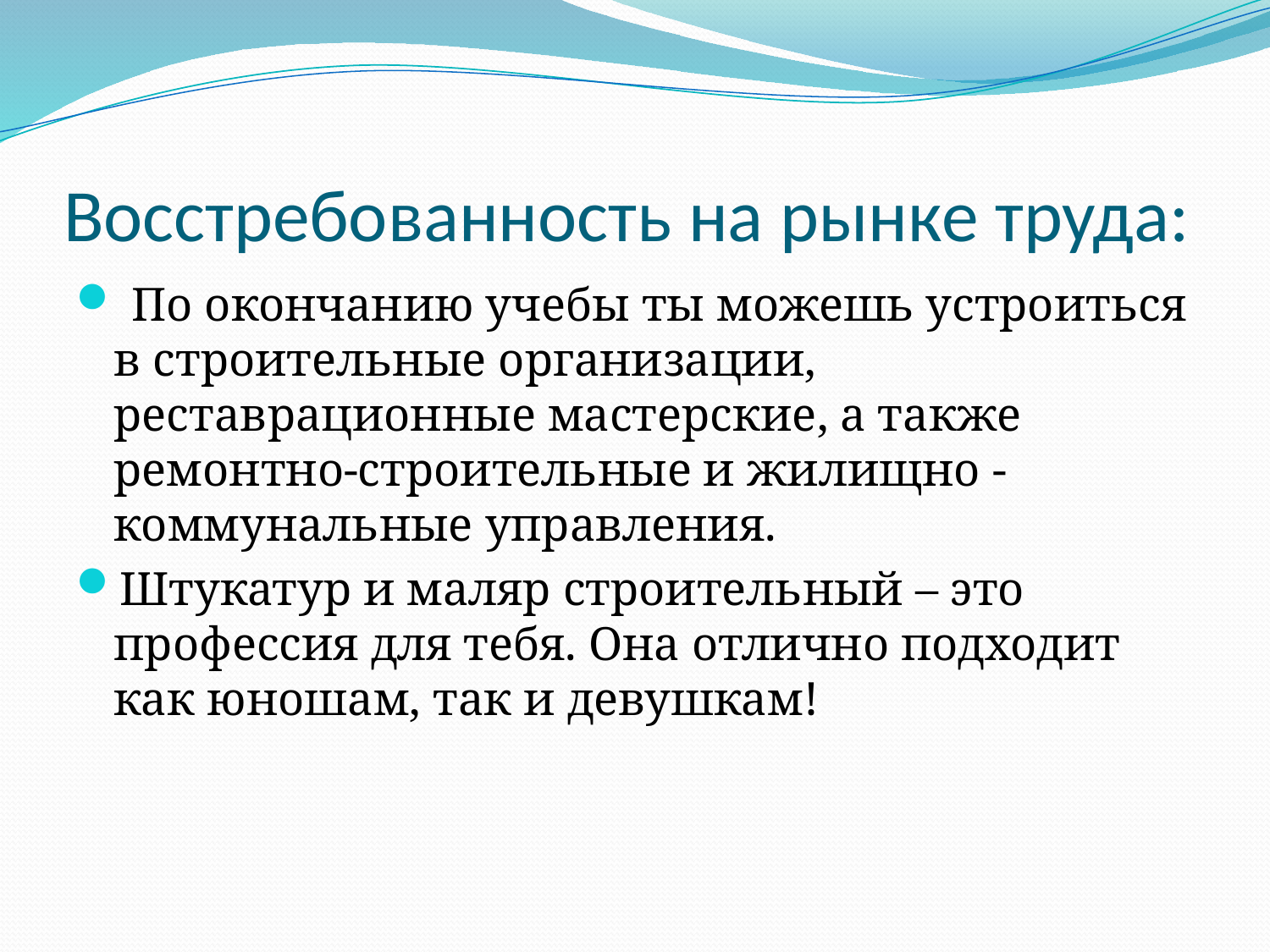

# Восстребованность на рынке труда:
 По окончанию учебы ты можешь устроиться в строительные организации, реставрационные мастерские, а также ремонтно-строительные и жилищно - коммунальные управления.
Штукатур и маляр строительный – это профессия для тебя. Она отлично подходит как юношам, так и девушкам!